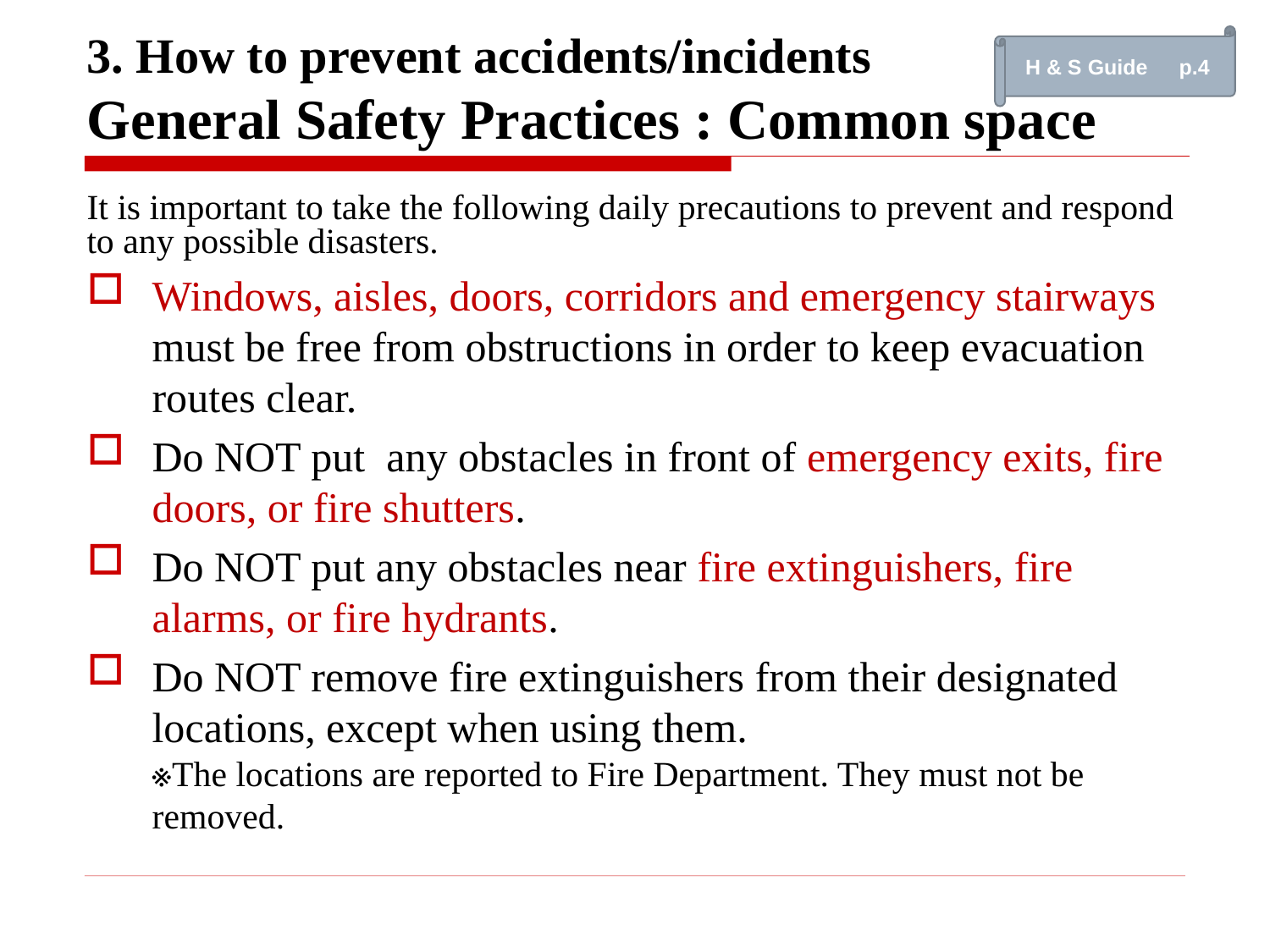

H & S Guide　p.4
# 3. How to prevent accidents/incidents General Safety Practices : Common space
It is important to take the following daily precautions to prevent and respond to any possible disasters.
Windows, aisles, doors, corridors and emergency stairways must be free from obstructions in order to keep evacuation routes clear.
Do NOT put  any obstacles in front of emergency exits, fire doors, or fire shutters.
Do NOT put any obstacles near fire extinguishers, fire alarms, or fire hydrants.
Do NOT remove fire extinguishers from their designated locations, except when using them.
※The locations are reported to Fire Department. They must not be removed.